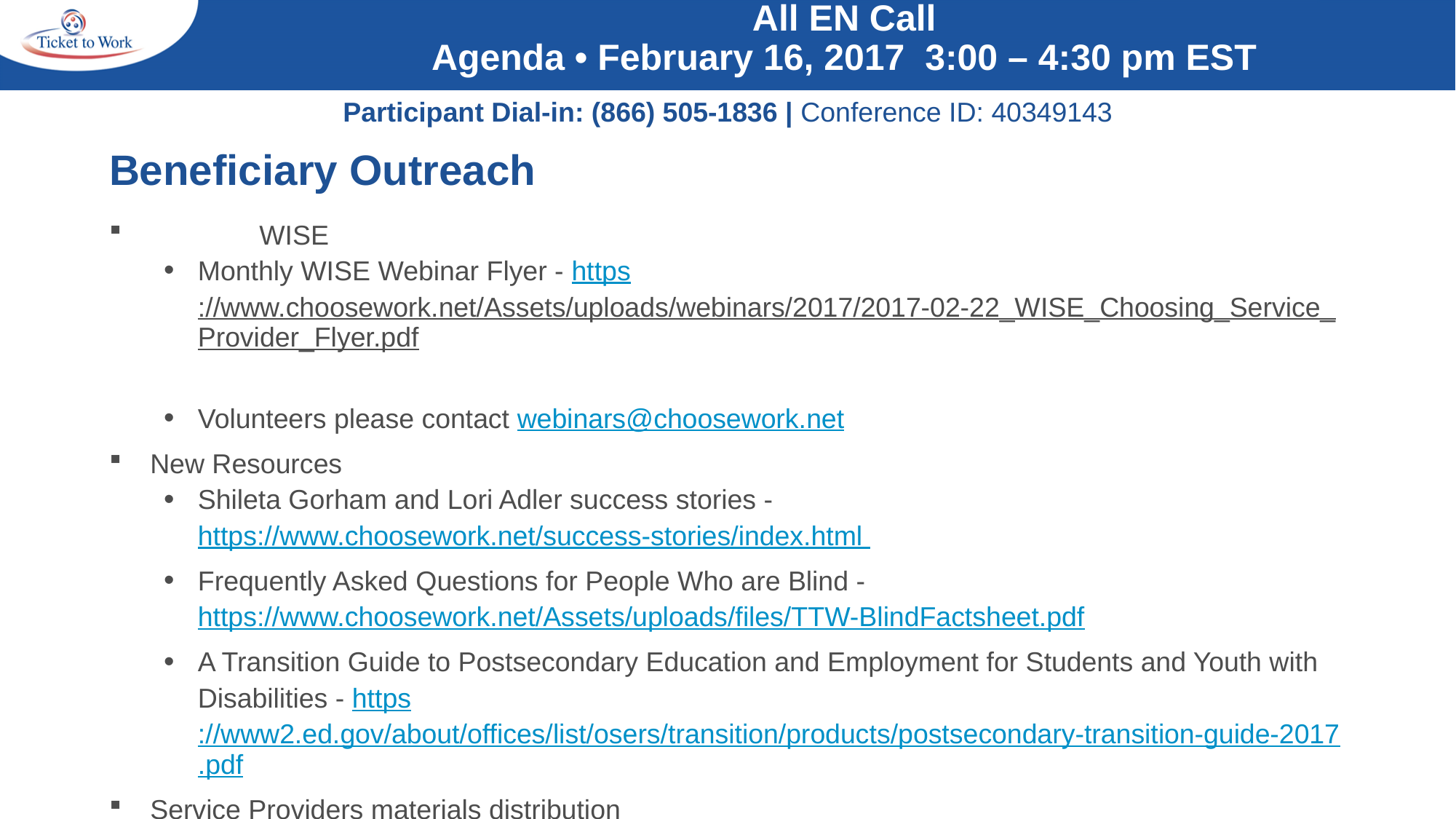

All EN Call
Agenda • February 16, 2017  3:00 – 4:30 pm EST
Participant Dial-in: (866) 505-1836 | Conference ID: 40349143
# Beneficiary Outreach
	WISE
Monthly WISE Webinar Flyer - https://www.choosework.net/Assets/uploads/webinars/2017/2017-02-22_WISE_Choosing_Service_Provider_Flyer.pdf
Volunteers please contact webinars@choosework.net
New Resources
Shileta Gorham and Lori Adler success stories - https://www.choosework.net/success-stories/index.html
Frequently Asked Questions for People Who are Blind - https://www.choosework.net/Assets/uploads/files/TTW-BlindFactsheet.pdf
A Transition Guide to Postsecondary Education and Employment for Students and Youth with Disabilities - https://www2.ed.gov/about/offices/list/osers/transition/products/postsecondary-transition-guide-2017.pdf
Service Providers materials distribution
Announcement will be sent on 3/6. Keep an eye out for a GovDelivery message.